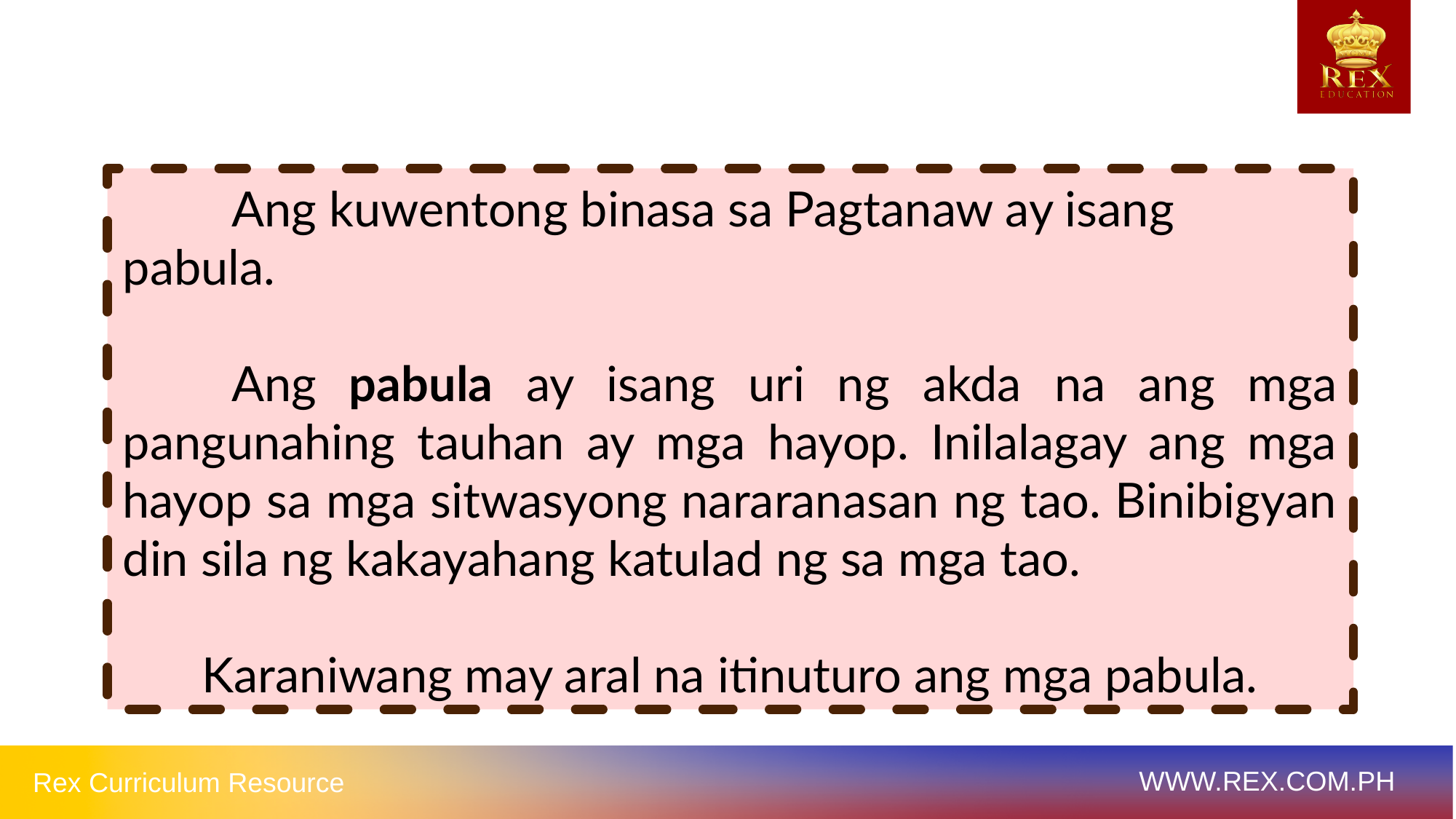

Ang kuwentong binasa sa Pagtanaw ay isang pabula.

	Ang pabula ay isang uri ng akda na ang mga pangunahing tauhan ay mga hayop. Inilalagay ang mga hayop sa mga sitwasyong nararanasan ng tao. Binibigyan din sila ng kakayahang katulad ng sa mga tao.

Karaniwang may aral na itinuturo ang mga pabula.